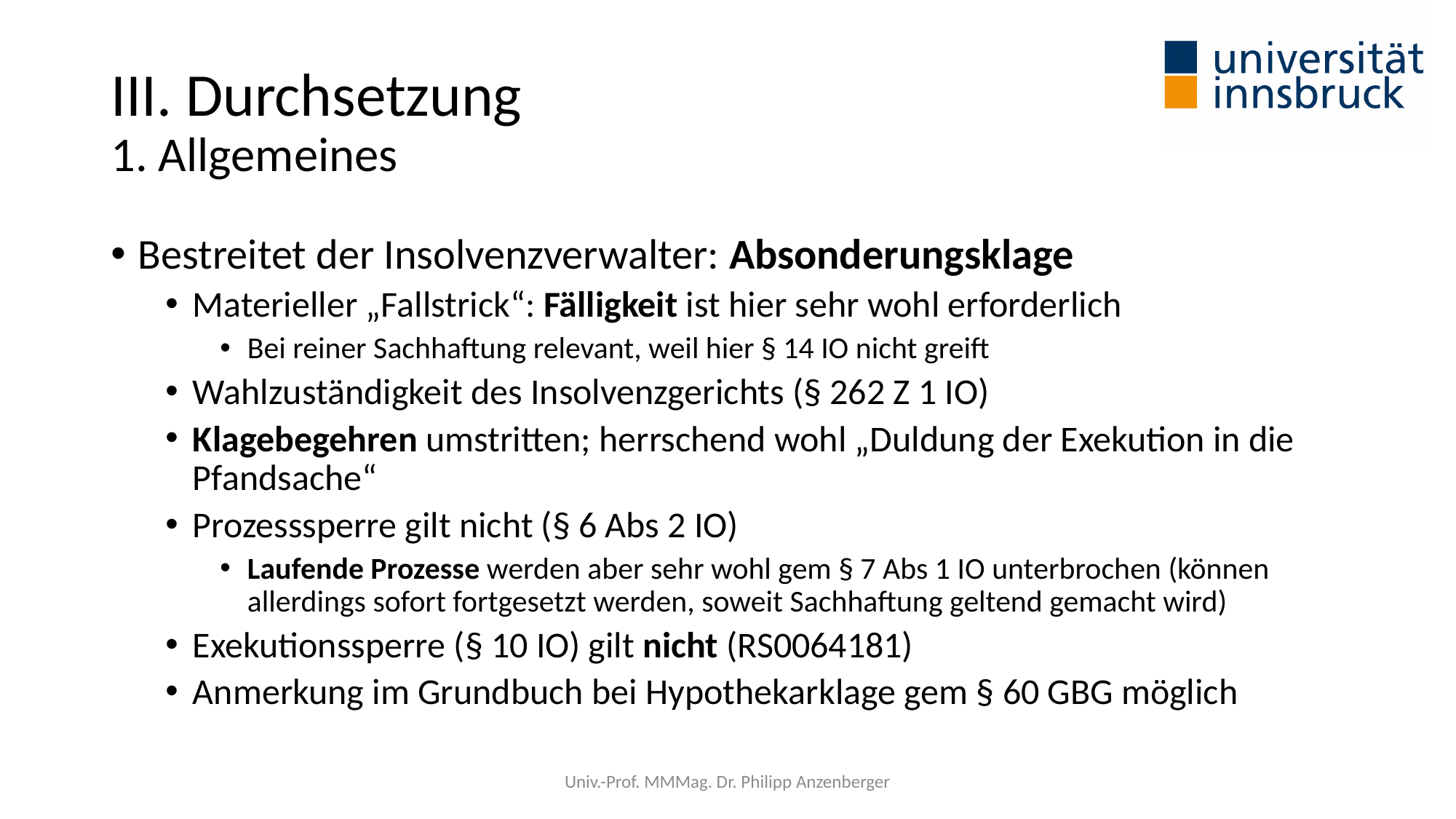

# III. Durchsetzung 1. Allgemeines
Bestreitet der Insolvenzverwalter: Absonderungsklage
Materieller „Fallstrick“: Fälligkeit ist hier sehr wohl erforderlich
Bei reiner Sachhaftung relevant, weil hier § 14 IO nicht greift
Wahlzuständigkeit des Insolvenzgerichts (§ 262 Z 1 IO)
Klagebegehren umstritten; herrschend wohl „Duldung der Exekution in die Pfandsache“
Prozesssperre gilt nicht (§ 6 Abs 2 IO)
Laufende Prozesse werden aber sehr wohl gem § 7 Abs 1 IO unterbrochen (können allerdings sofort fortgesetzt werden, soweit Sachhaftung geltend gemacht wird)
Exekutionssperre (§ 10 IO) gilt nicht (RS0064181)
Anmerkung im Grundbuch bei Hypothekarklage gem § 60 GBG möglich

Univ.-Prof. MMMag. Dr. Philipp Anzenberger